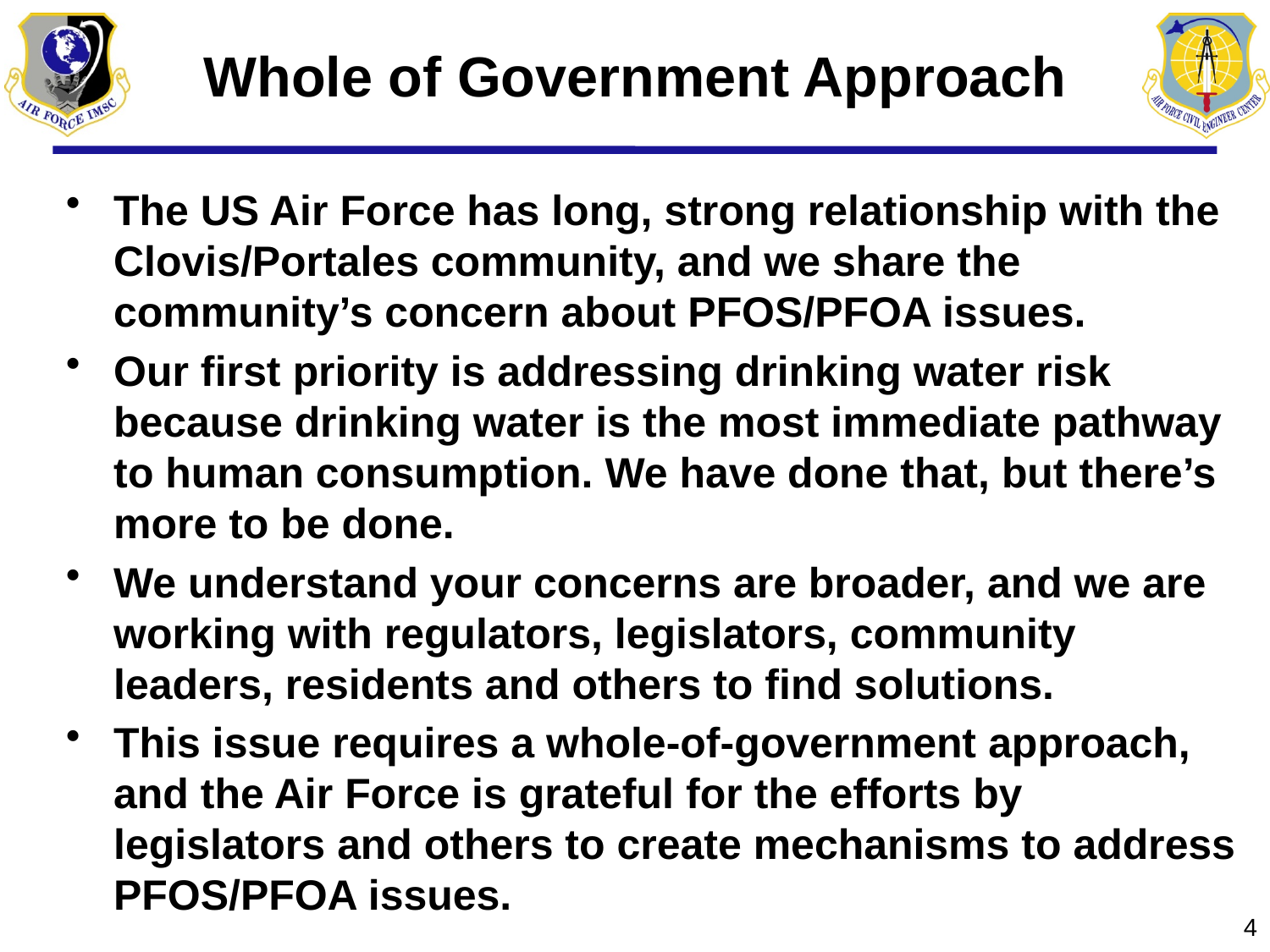

# Whole of Government Approach
The US Air Force has long, strong relationship with the Clovis/Portales community, and we share the community’s concern about PFOS/PFOA issues.
Our first priority is addressing drinking water risk because drinking water is the most immediate pathway to human consumption. We have done that, but there’s more to be done.
We understand your concerns are broader, and we are working with regulators, legislators, community leaders, residents and others to find solutions.
This issue requires a whole-of-government approach, and the Air Force is grateful for the efforts by legislators and others to create mechanisms to address PFOS/PFOA issues.
4